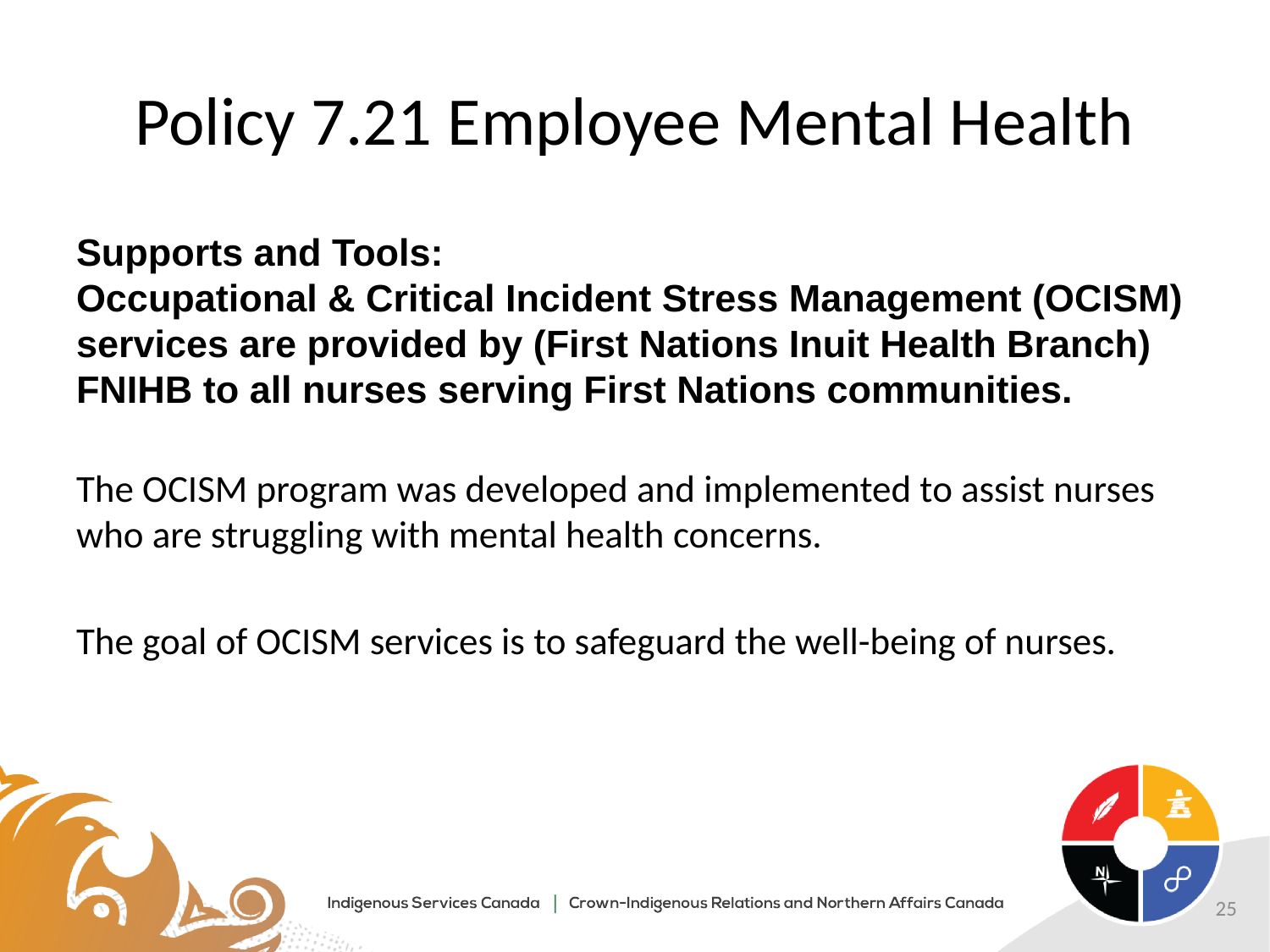

# Policy 7.21 Employee Mental Health
Supports and Tools:
Occupational & Critical Incident Stress Management (OCISM) services are provided by (First Nations Inuit Health Branch) FNIHB to all nurses serving First Nations communities.
The OCISM program was developed and implemented to assist nurses who are struggling with mental health concerns.

The goal of OCISM services is to safeguard the well-being of nurses.

25